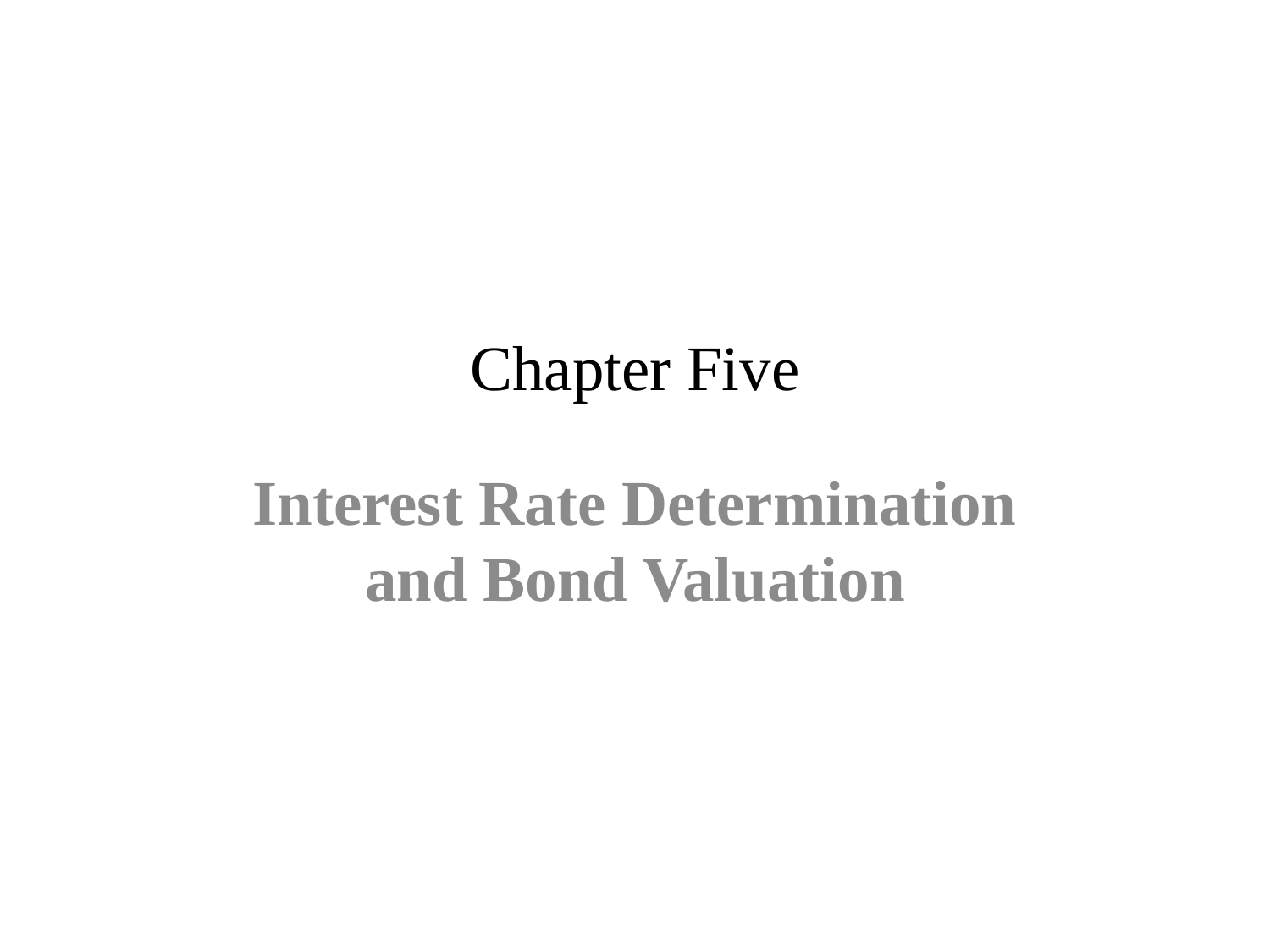

# Chapter Five
Interest Rate Determination and Bond Valuation